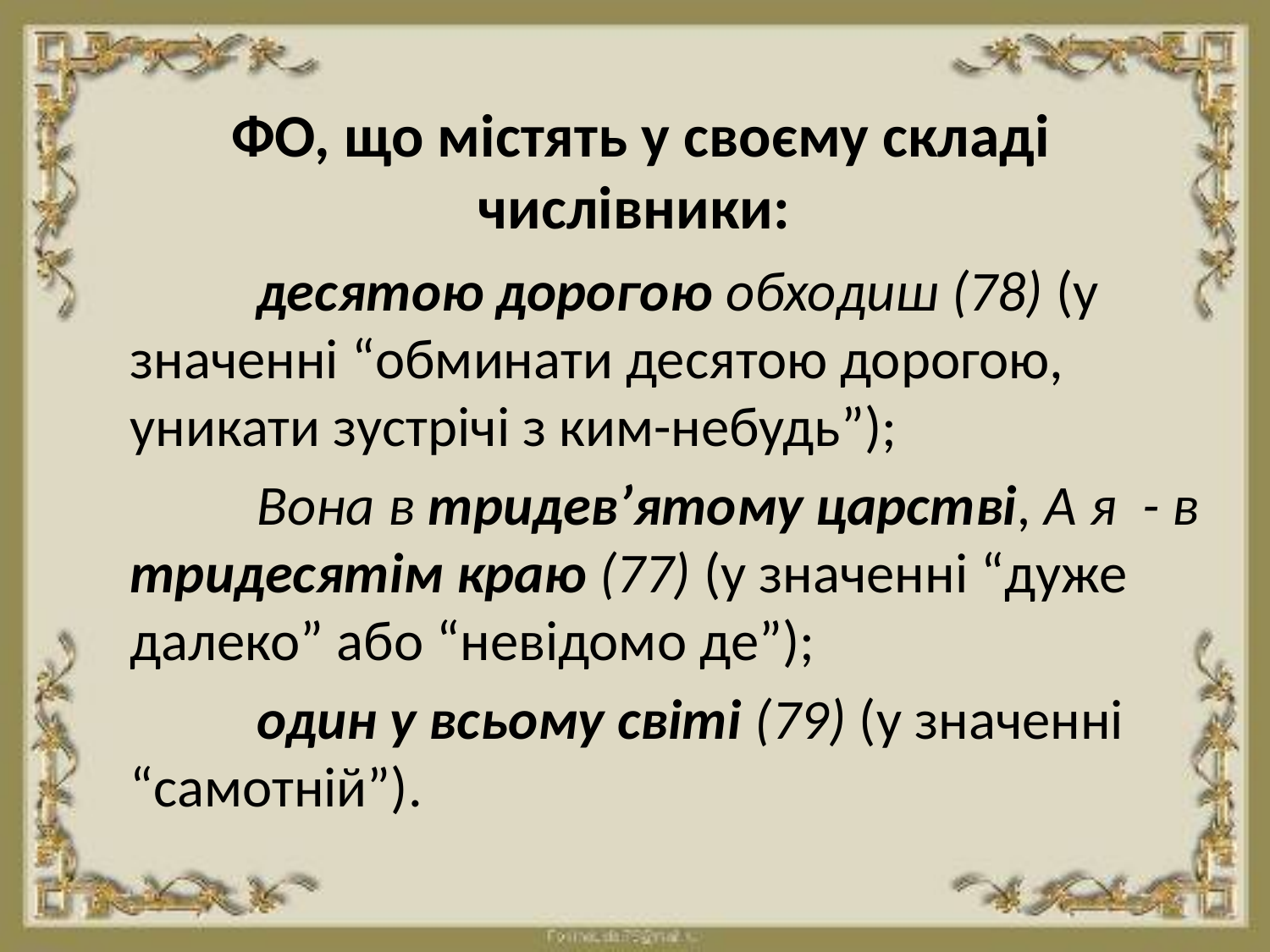

# ФО, що містять у своєму складі числівники:
		десятою дорогою обходиш (78) (у значенні “обминати десятою дорогою, уникати зустрічі з ким-небудь”);
		Вона в тридев’ятому царстві, А я  - в тридесятім краю (77) (у значенні “дуже далеко” або “невідомо де”);
		один у всьому світі (79) (у значенні “самотній”).